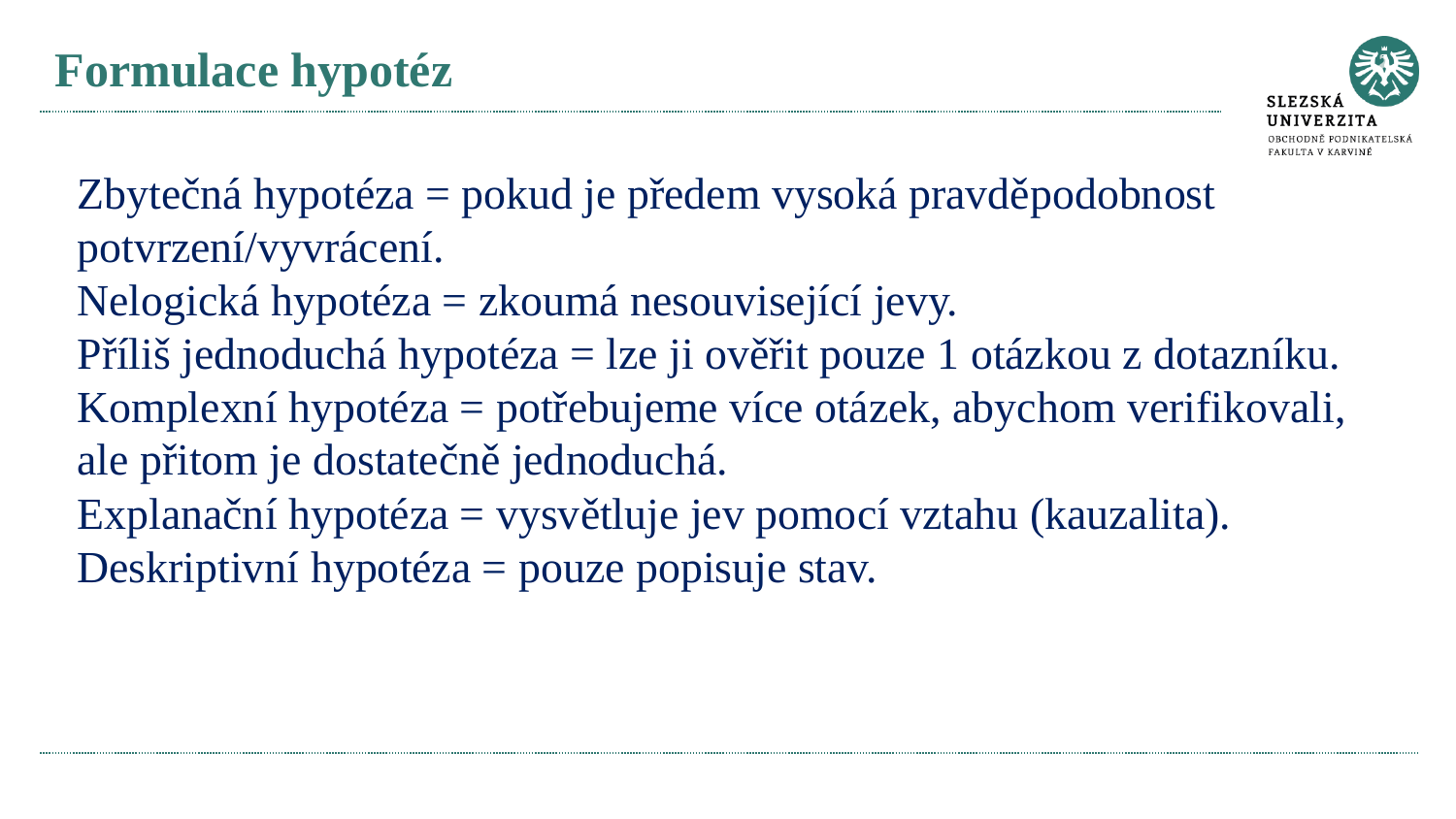

# Formulace hypotéz
Zbytečná hypotéza = pokud je předem vysoká pravděpodobnost potvrzení/vyvrácení.
Nelogická hypotéza = zkoumá nesouvisející jevy.
Příliš jednoduchá hypotéza = lze ji ověřit pouze 1 otázkou z dotazníku.
Komplexní hypotéza = potřebujeme více otázek, abychom verifikovali, ale přitom je dostatečně jednoduchá.
Explanační hypotéza = vysvětluje jev pomocí vztahu (kauzalita).
Deskriptivní hypotéza = pouze popisuje stav.